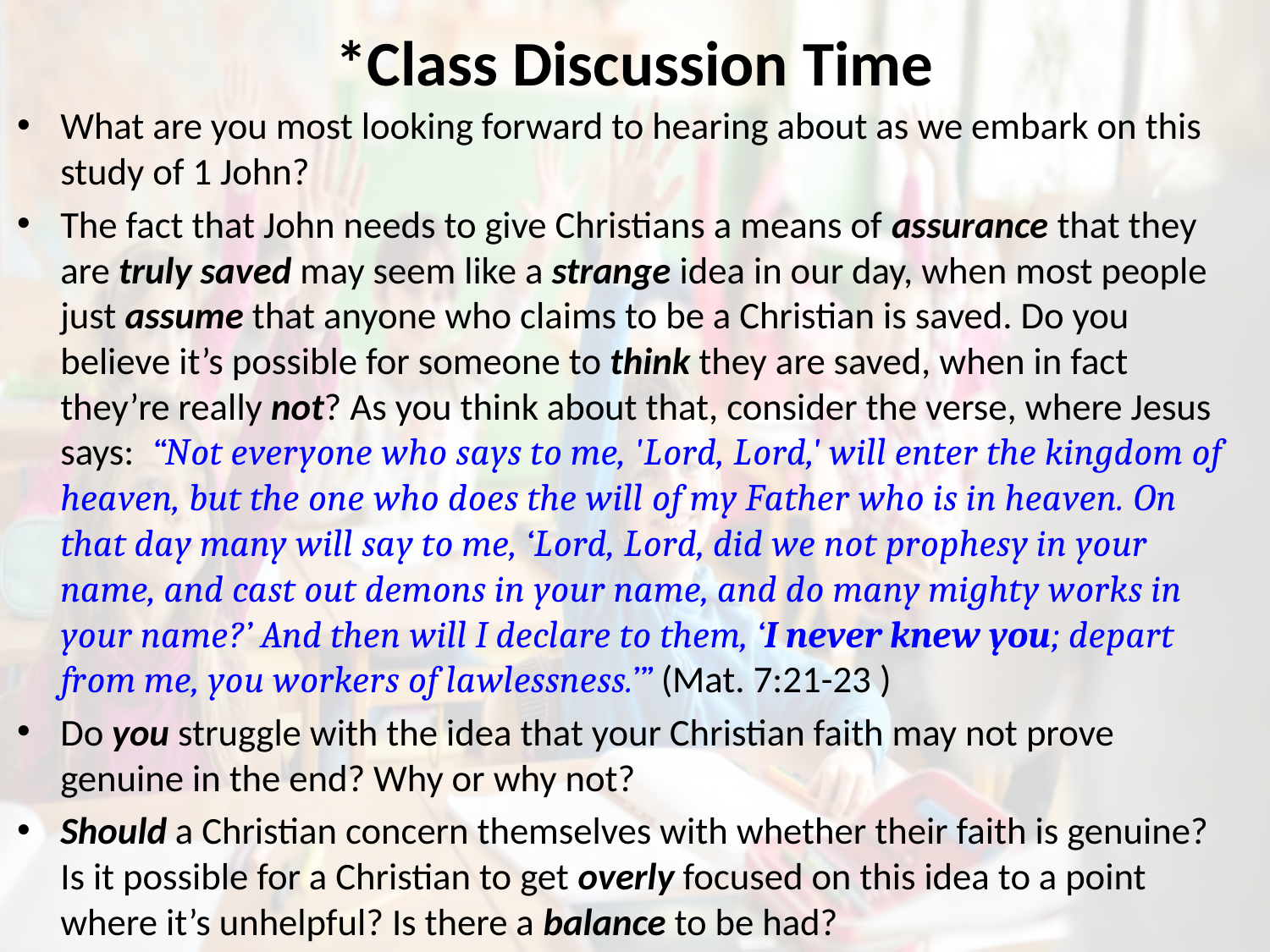

# *Class Discussion Time
What are you most looking forward to hearing about as we embark on this study of 1 John?
The fact that John needs to give Christians a means of assurance that they are truly saved may seem like a strange idea in our day, when most people just assume that anyone who claims to be a Christian is saved. Do you believe it’s possible for someone to think they are saved, when in fact they’re really not? As you think about that, consider the verse, where Jesus says:  “Not everyone who says to me, 'Lord, Lord,' will enter the kingdom of heaven, but the one who does the will of my Father who is in heaven. On that day many will say to me, ‘Lord, Lord, did we not prophesy in your name, and cast out demons in your name, and do many mighty works in your name?’ And then will I declare to them, ‘I never knew you; depart from me, you workers of lawlessness.’” (Mat. 7:21-23 )
Do you struggle with the idea that your Christian faith may not prove genuine in the end? Why or why not?
Should a Christian concern themselves with whether their faith is genuine? Is it possible for a Christian to get overly focused on this idea to a point where it’s unhelpful? Is there a balance to be had?